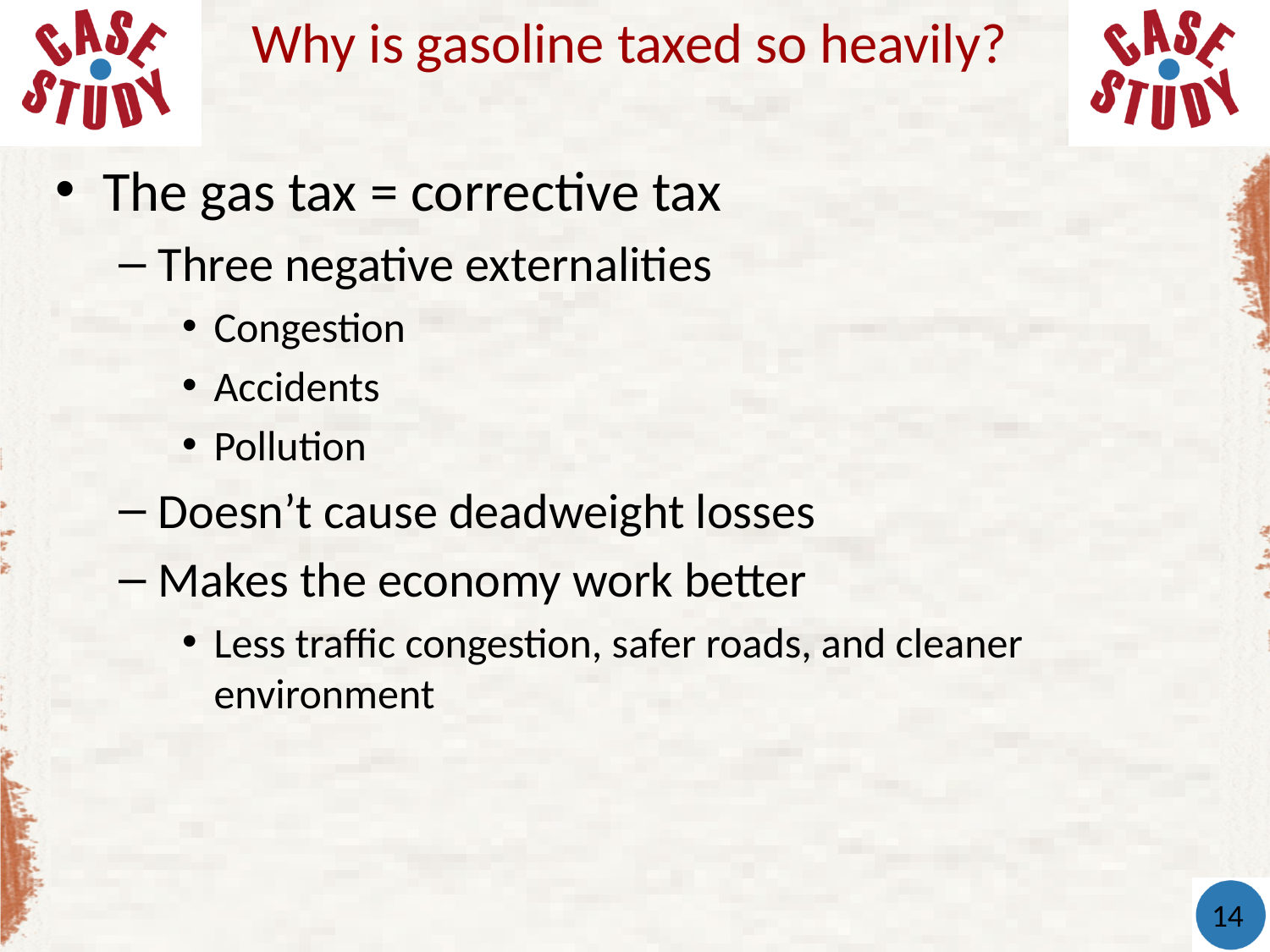

# Why is gasoline taxed so heavily?
The gas tax = corrective tax
Three negative externalities
Congestion
Accidents
Pollution
Doesn’t cause deadweight losses
Makes the economy work better
Less traffic congestion, safer roads, and cleaner environment
14